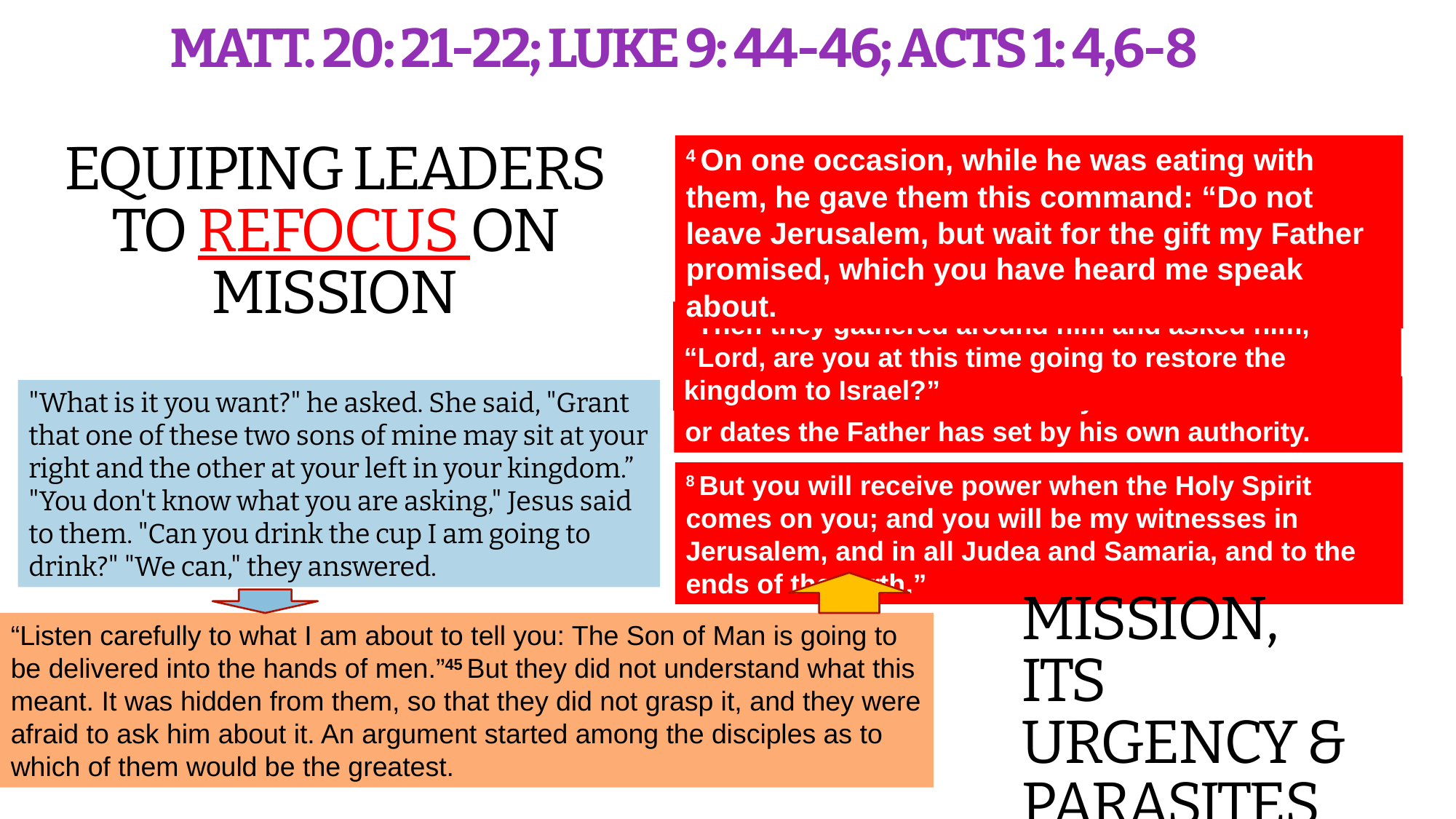

MATT. 20: 21-22; LUKE 9: 44-46; ACTS 1: 4,6-8
EQUIPING LEADERS TO REFOCUS ON MISSION
4 On one occasion, while he was eating with them, he gave them this command: “Do not leave Jerusalem, but wait for the gift my Father promised, which you have heard me speak about.
6 Then they gathered around him and asked him, “Lord, are you at this time going to restore the kingdom to Israel?”
7 He said to them: “It is not for you to know the times or dates the Father has set by his own authority.
"What is it you want?" he asked. She said, "Grant that one of these two sons of mine may sit at your right and the other at your left in your kingdom.” "You don't know what you are asking," Jesus said to them. "Can you drink the cup I am going to drink?" "We can," they answered.
8 But you will receive power when the Holy Spirit comes on you; and you will be my witnesses in Jerusalem, and in all Judea and Samaria, and to the ends of the earth.”

MISSION, ITS URGENCY &  PARASITES

“Listen carefully to what I am about to tell you: The Son of Man is going to be delivered into the hands of men.”45 But they did not understand what this meant. It was hidden from them, so that they did not grasp it, and they were afraid to ask him about it. An argument started among the disciples as to which of them would be the greatest.